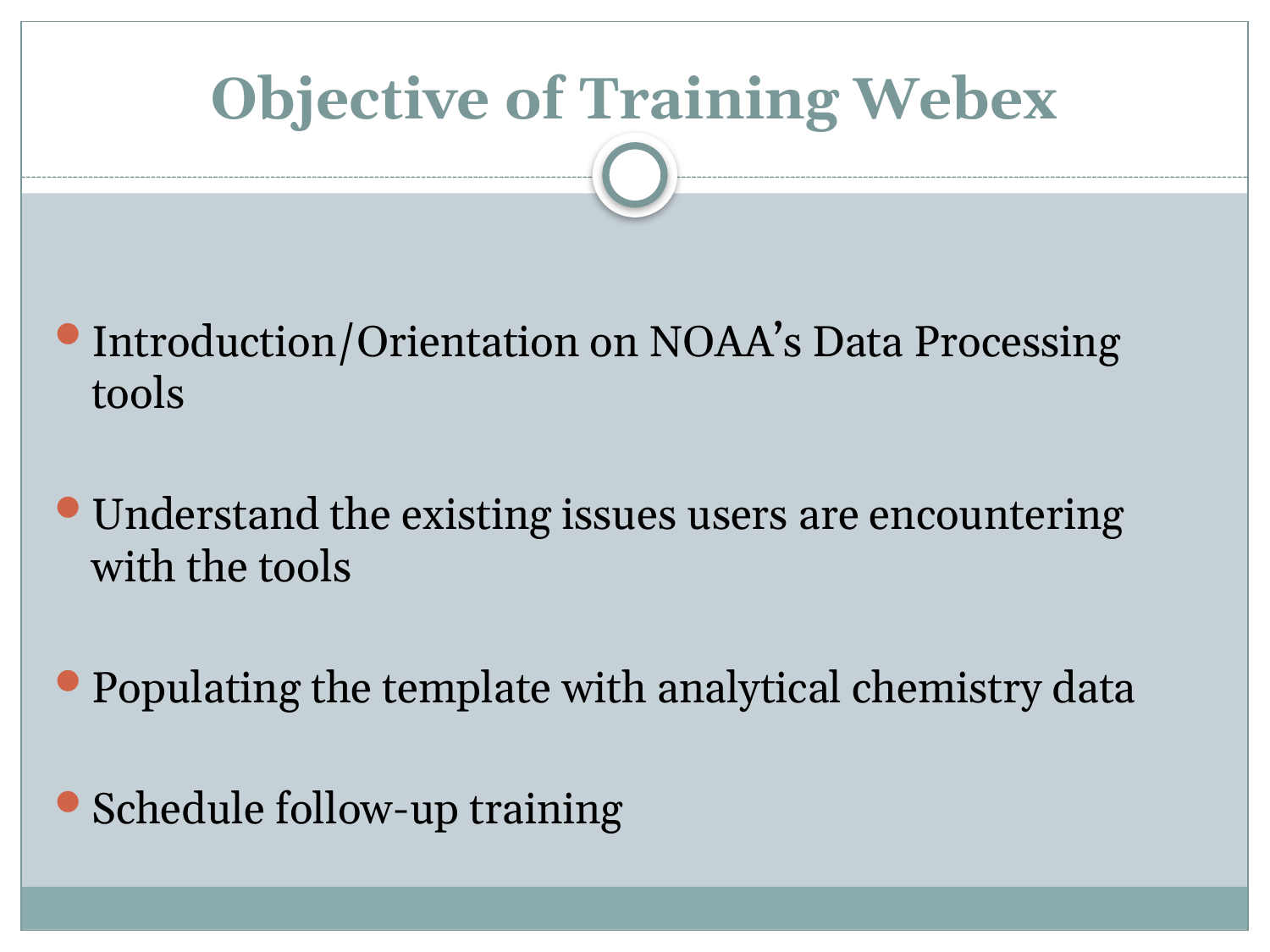

# Objective of Training Webex
Introduction/Orientation on NOAA’s Data Processing tools

Understand the existing issues users are encountering with the tools

Populating the template with analytical chemistry data

Schedule follow-up training